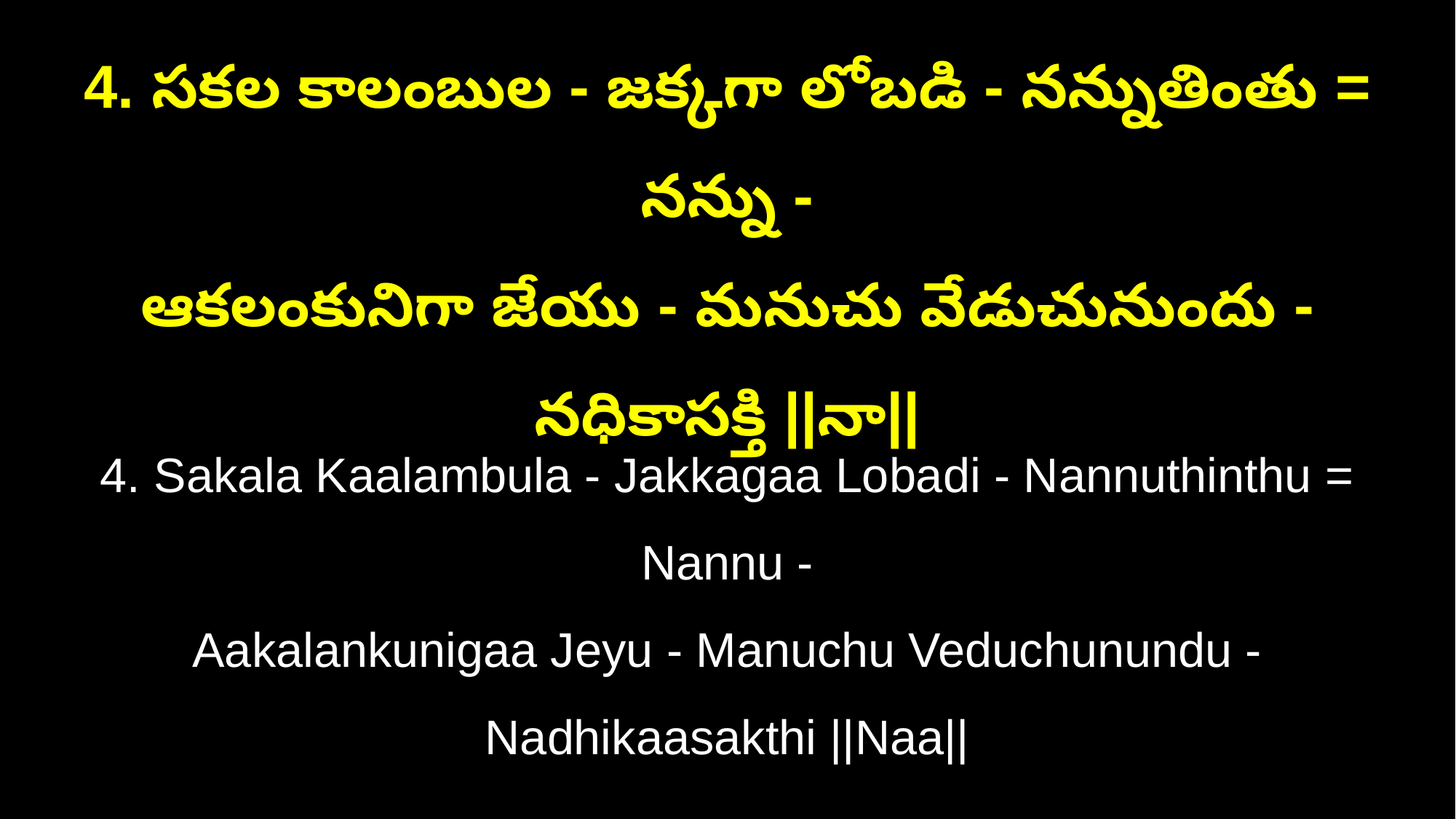

4. సకల కాలంబుల - జక్కగా లోబడి - నన్నుతింతు = నన్ను -
ఆకలంకునిగా జేయు - మనుచు వేడుచునుందు - నధికాసక్తి ||నా||
4. Sakala Kaalambula - Jakkagaa Lobadi - Nannuthinthu = Nannu -
Aakalankunigaa Jeyu - Manuchu Veduchunundu - Nadhikaasakthi ||Naa||